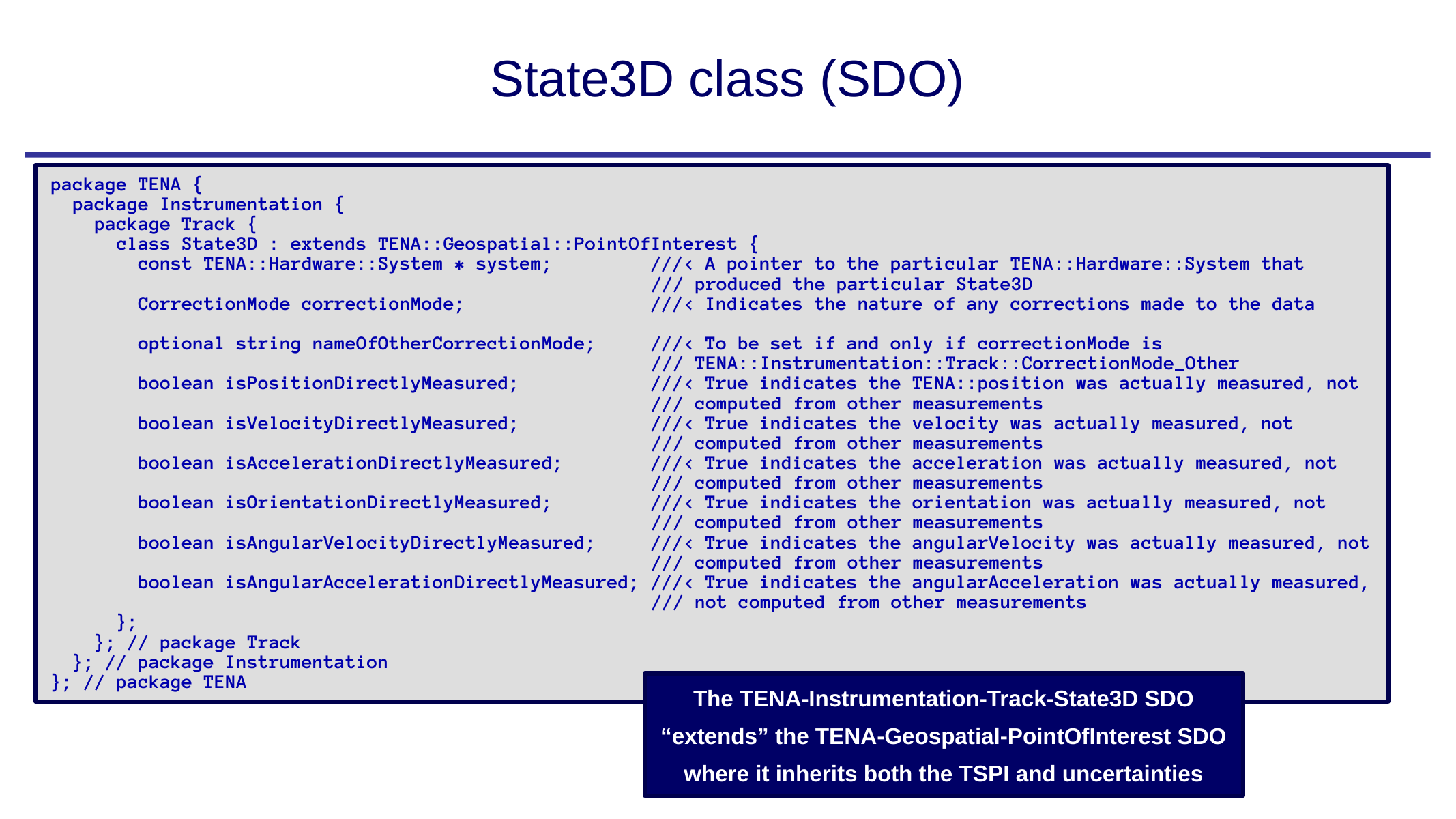

# State3D class (SDO)
package TENA {
  package Instrumentation {
    package Track {
      class State3D : extends TENA::Geospatial::PointOfInterest {
        const TENA::Hardware::System * system;         ///< A pointer to the particular TENA::Hardware::System that
                                                       /// produced the particular State3D
        CorrectionMode correctionMode;                 ///< Indicates the nature of any corrections made to the data

        optional string nameOfOtherCorrectionMode;     ///< To be set if and only if correctionMode is
                                                       /// TENA::Instrumentation::Track::CorrectionMode_Other
        boolean isPositionDirectlyMeasured;            ///< True indicates the TENA::position was actually measured, not
                                                       /// computed from other measurements
        boolean isVelocityDirectlyMeasured;            ///< True indicates the velocity was actually measured, not
                                                       /// computed from other measurements
        boolean isAccelerationDirectlyMeasured;        ///< True indicates the acceleration was actually measured, not
                                                       /// computed from other measurements
        boolean isOrientationDirectlyMeasured;         ///< True indicates the orientation was actually measured, not
                                                       /// computed from other measurements
        boolean isAngularVelocityDirectlyMeasured;     ///< True indicates the angularVelocity was actually measured, not
                                                       /// computed from other measurements
        boolean isAngularAccelerationDirectlyMeasured; ///< True indicates the angularAcceleration was actually measured,
                                                       /// not computed from other measurements
      };
    }; // package Track
  }; // package Instrumentation
}; // package TENA
The TENA-Instrumentation-Track-State3D SDO
“extends” the TENA-Geospatial-PointOfInterest SDO
where it inherits both the TSPI and uncertainties